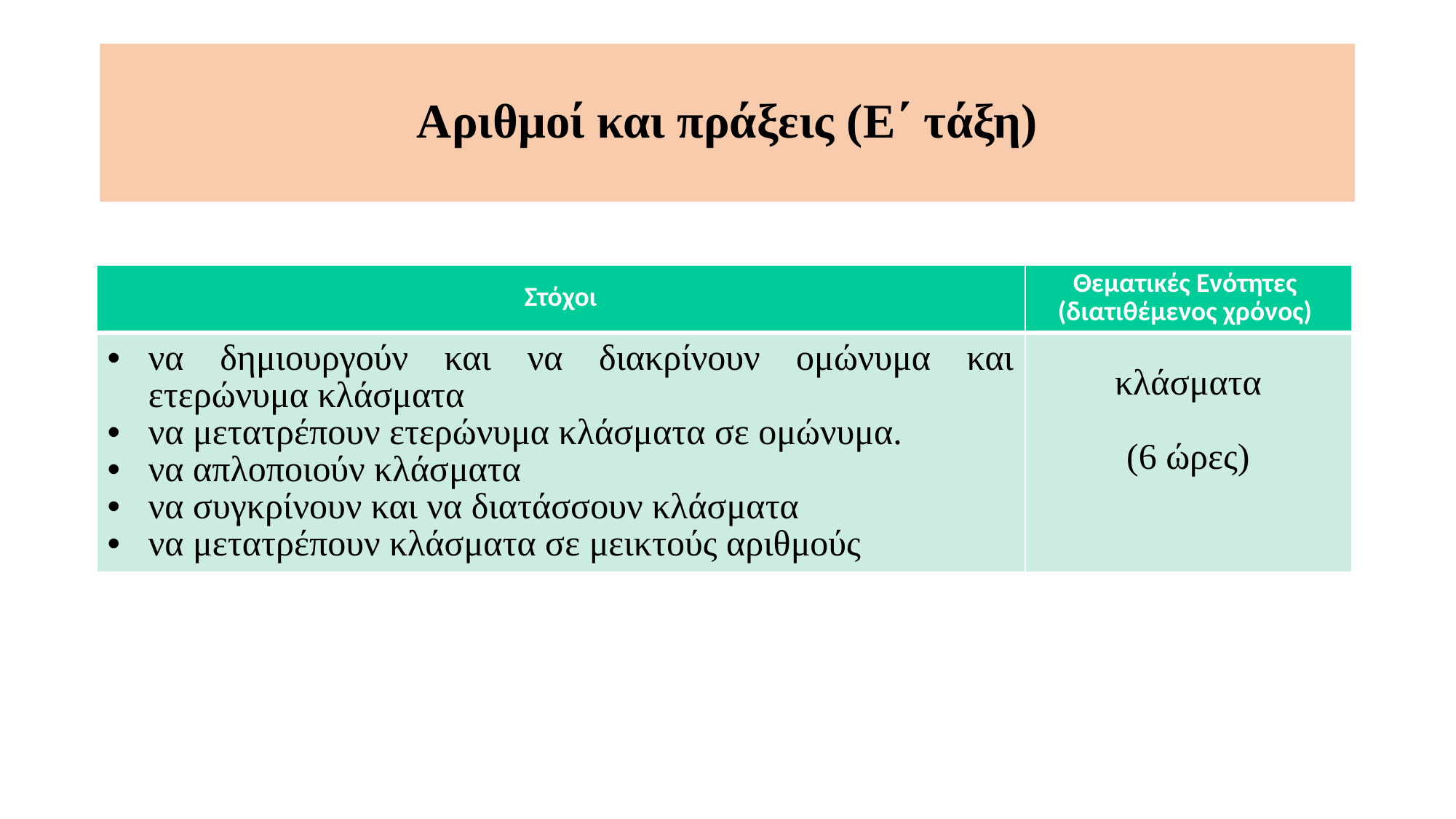

Αριθμοί και πράξεις (Ε΄ τάξη)
| Στόχοι | Θεματικές Ενότητες (διατιθέμενος χρόνος) |
| --- | --- |
| να δημιουργούν και να διακρίνουν ομώνυμα και ετερώνυμα κλάσματα να μετατρέπουν ετερώνυμα κλάσματα σε ομώνυμα. να απλοποιούν κλάσματα να συγκρίνουν και να διατάσσουν κλάσματα να μετατρέπουν κλάσματα σε μεικτούς αριθμούς | κλάσματα (6 ώρες) |